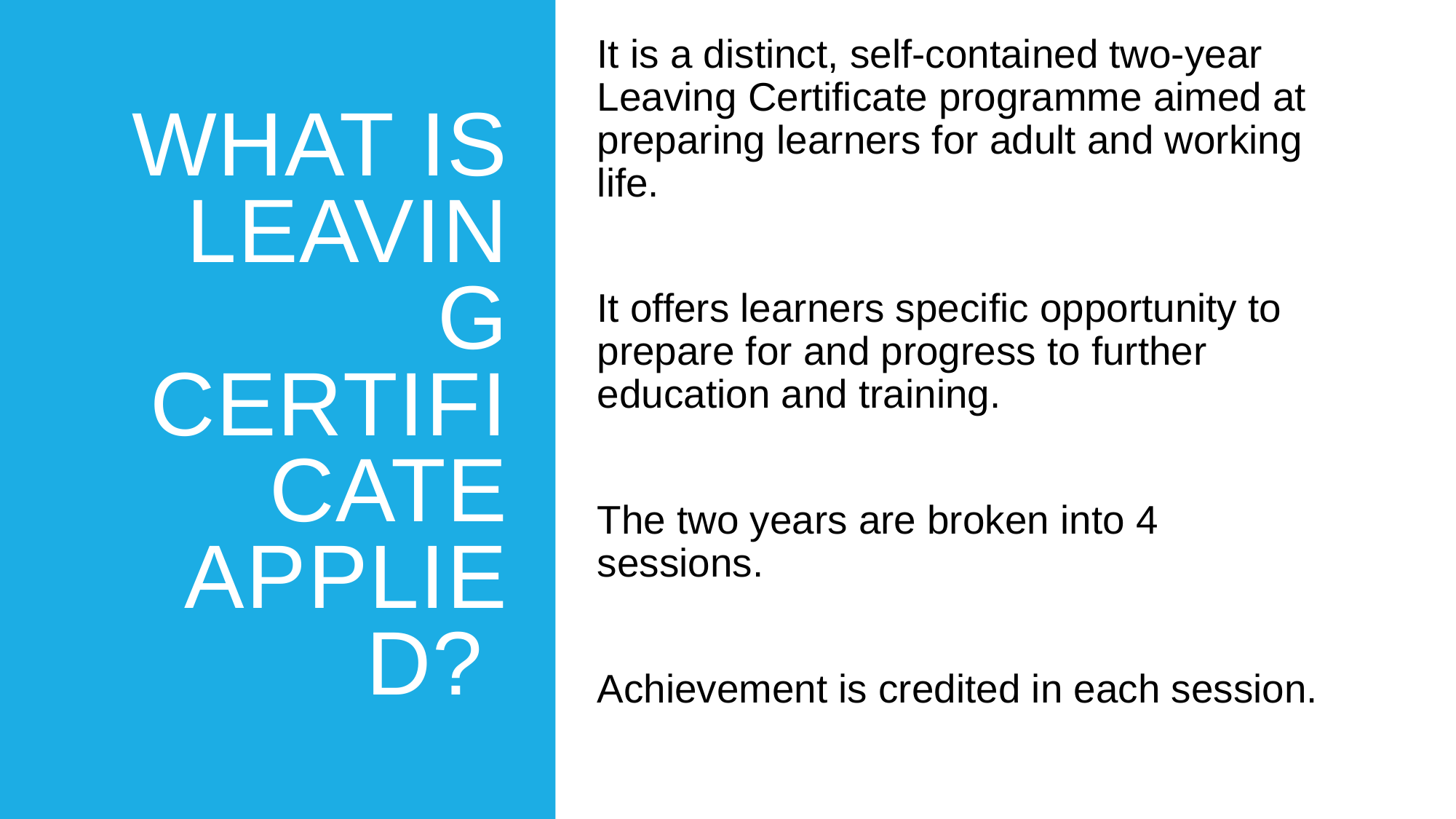

It is a distinct, self-contained two-year Leaving Certificate programme aimed at preparing learners for adult and working life.

It offers learners specific opportunity to prepare for and progress to further education and training.

The two years are broken into 4 sessions.

Achievement is credited in each session.

# WHAT IS LEAVING CERTIFICATE APPLIED?